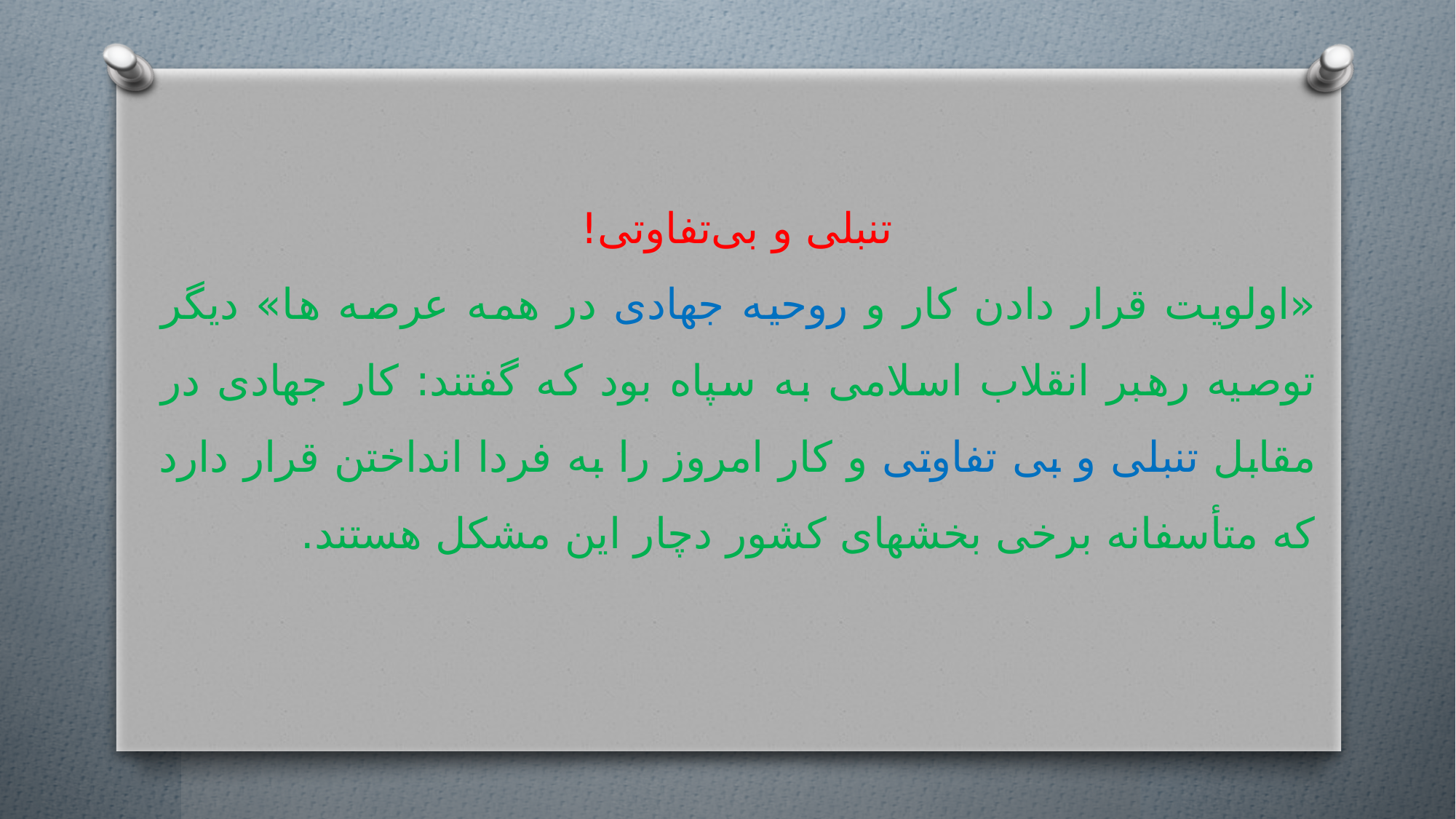

تنبلی و بی‌تفاوتی!
«اولویت قرار دادن کار و روحیه جهادی در همه عرصه ها» دیگر توصیه رهبر انقلاب اسلامی به سپاه بود که گفتند: کار جهادی در مقابل تنبلی و بی تفاوتی و کار امروز را به فردا انداختن قرار دارد که متأسفانه برخی بخشهای کشور دچار این مشکل هستند.